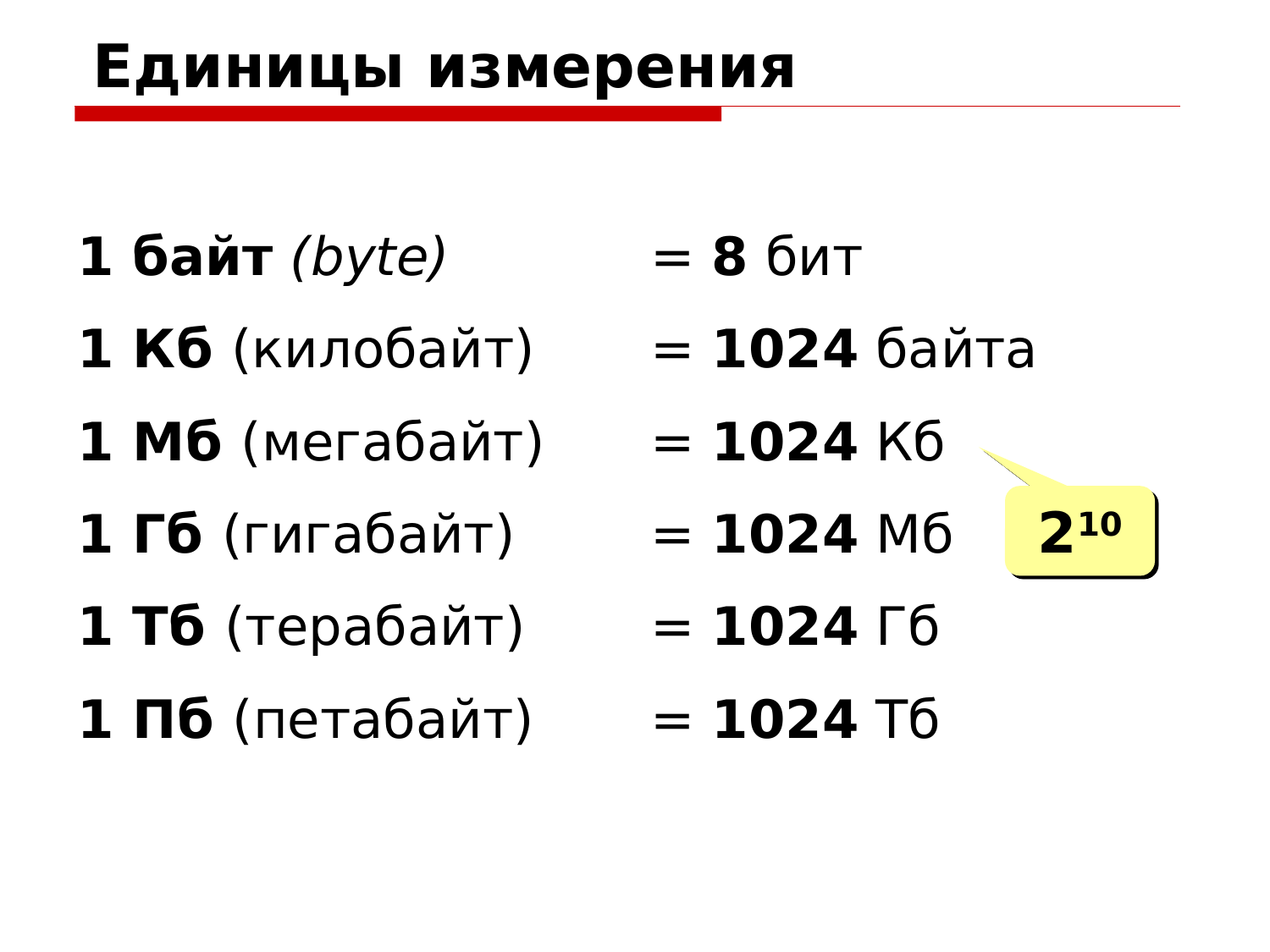

# Единицы измерения
1 байт (bytе)     	= 8 бит
1 Кб (килобайт) 	= 1024 байта
1 Мб (мегабайт) 	= 1024 Кб
1 Гб (гигабайт) 	= 1024 Мб
1 Тб (терабайт) 	= 1024 Гб
1 Пб (петабайт) 	= 1024 Тб
210